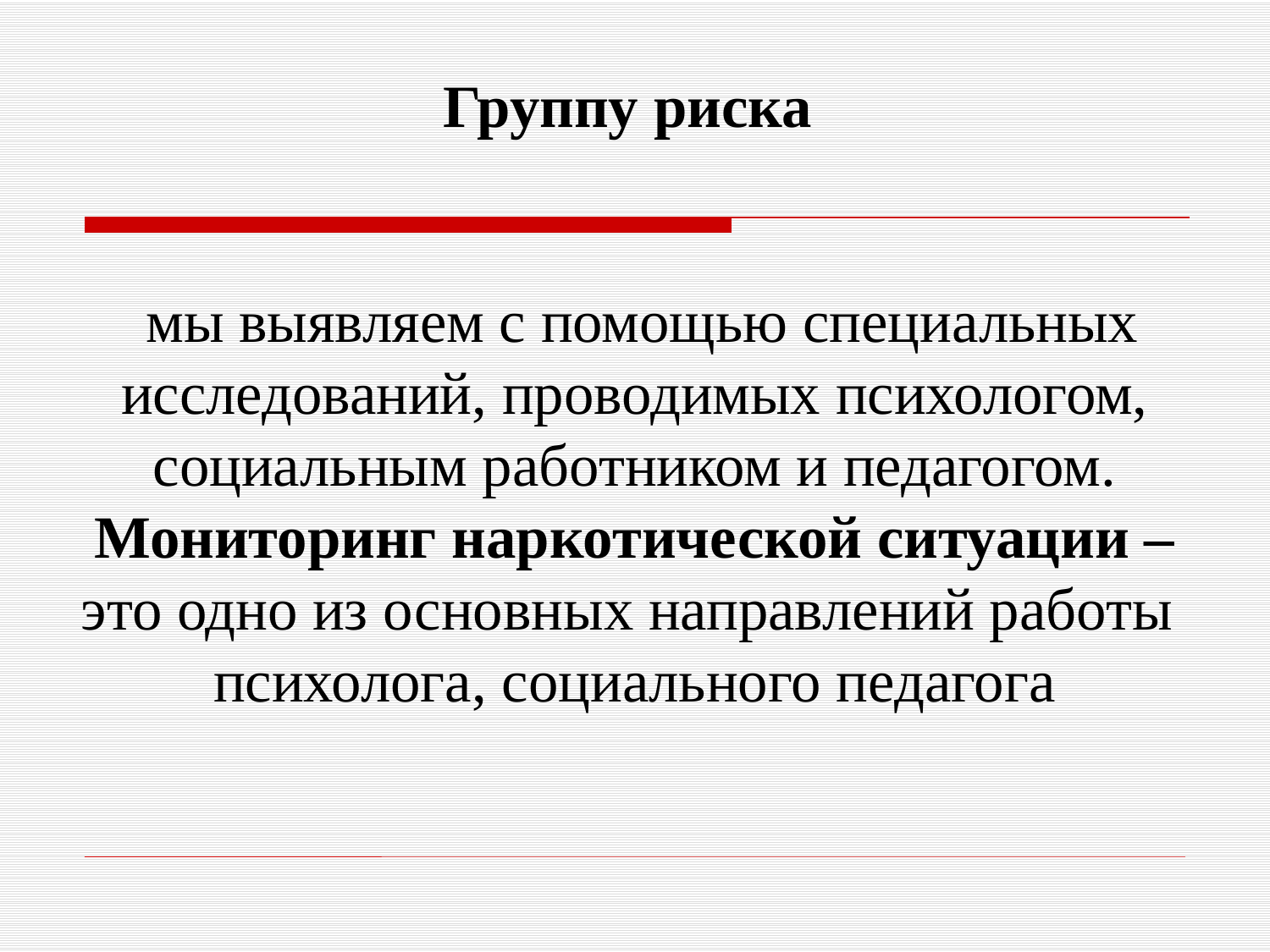

Группу риска
 мы выявляем с помощью специальных исследований, проводимых психологом, социальным работником и педагогом.
Мониторинг наркотической ситуации – это одно из основных направлений работы
психолога, социального педагога